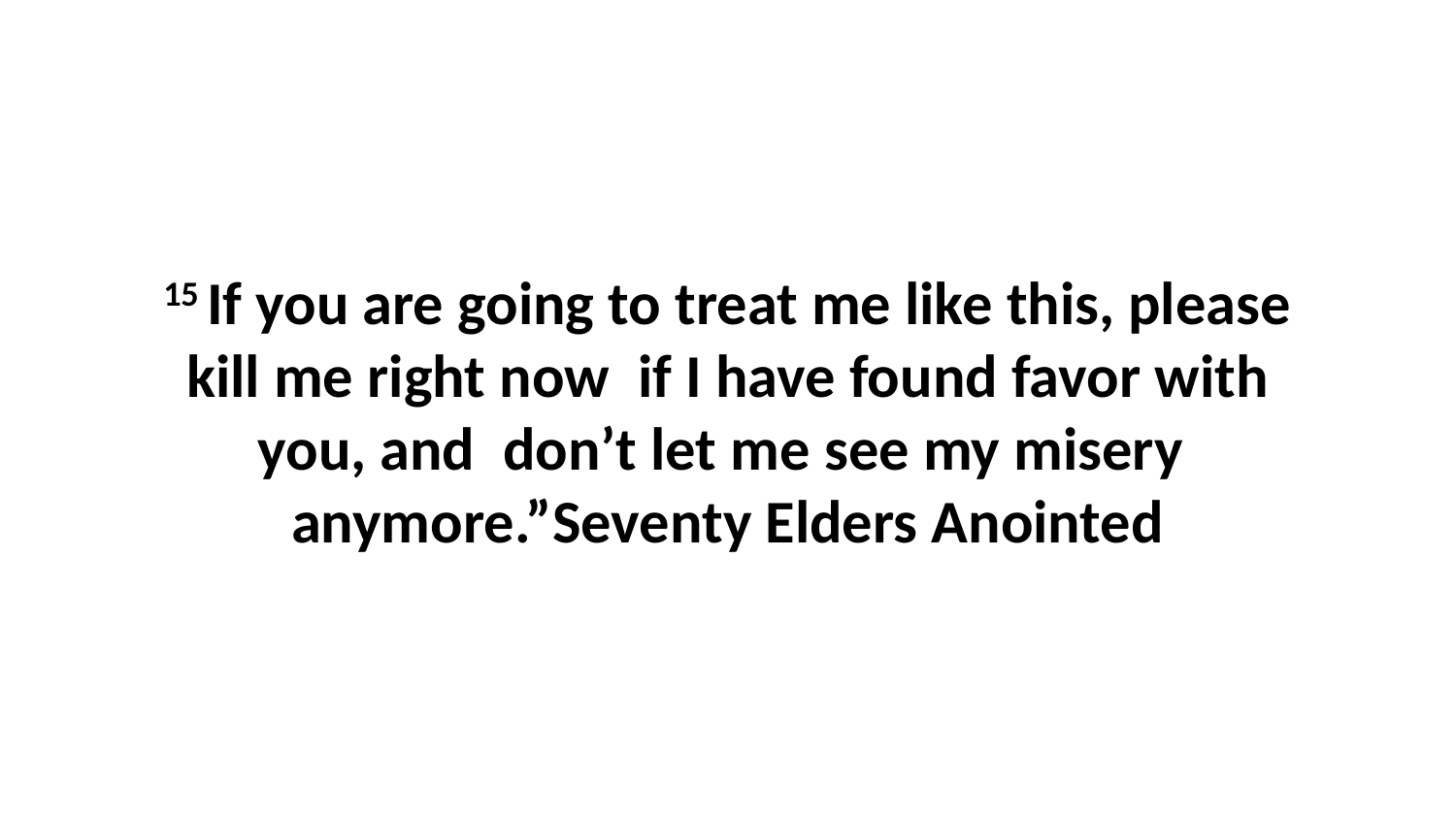

15 If you are going to treat me like this, please kill me right now  if I have found favor with you, and  don’t let me see my misery  anymore.”Seventy Elders Anointed